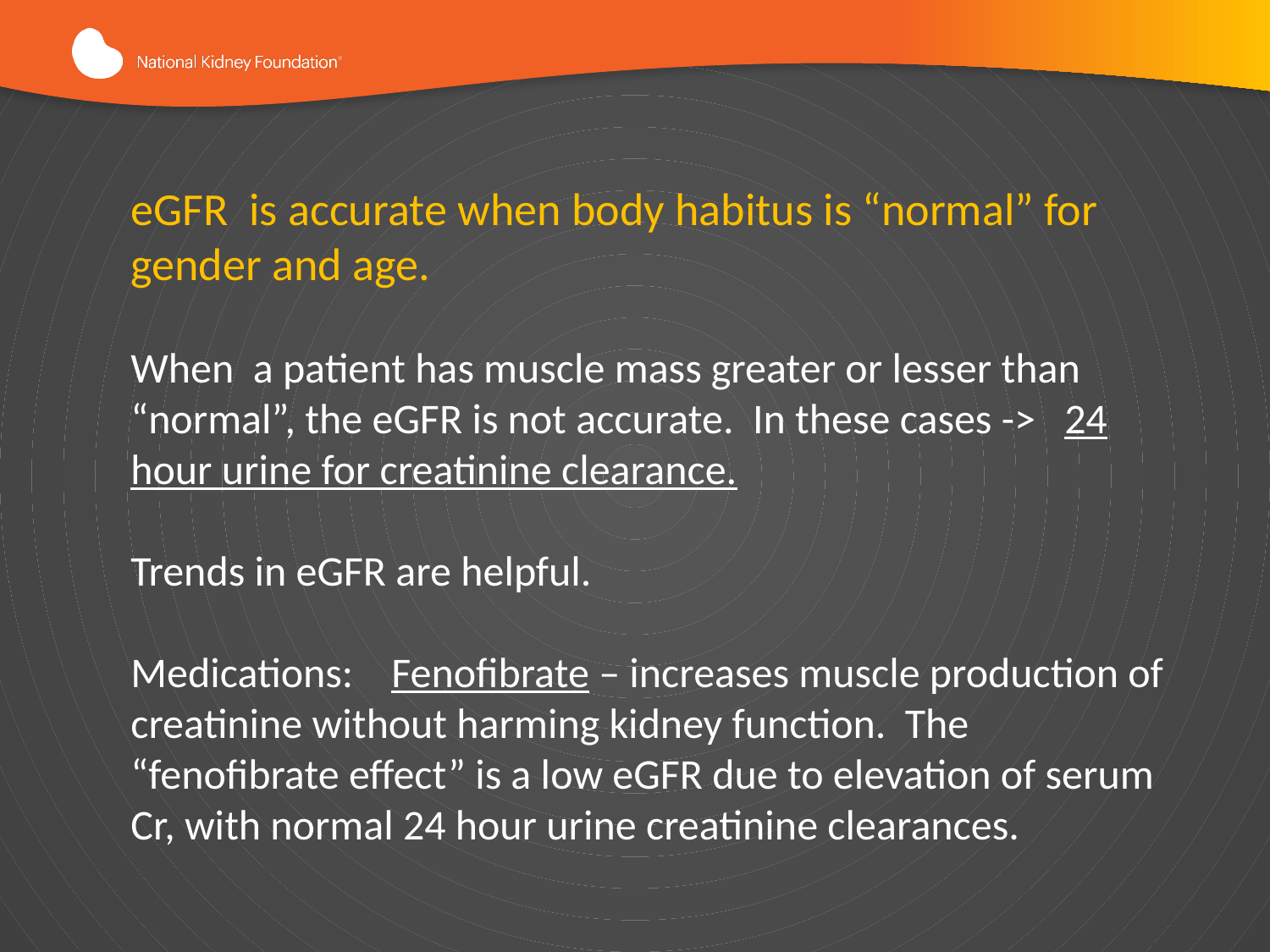

eGFR  is accurate when body habitus is “normal” for gender and age.

When  a patient has muscle mass greater or lesser than “normal”, the eGFR is not accurate.  In these cases ->   24 hour urine for creatinine clearance.

Trends in eGFR are helpful.

Medications:    Fenofibrate – increases muscle production of creatinine without harming kidney function.  The “fenofibrate effect” is a low eGFR due to elevation of serum Cr, with normal 24 hour urine creatinine clearances.